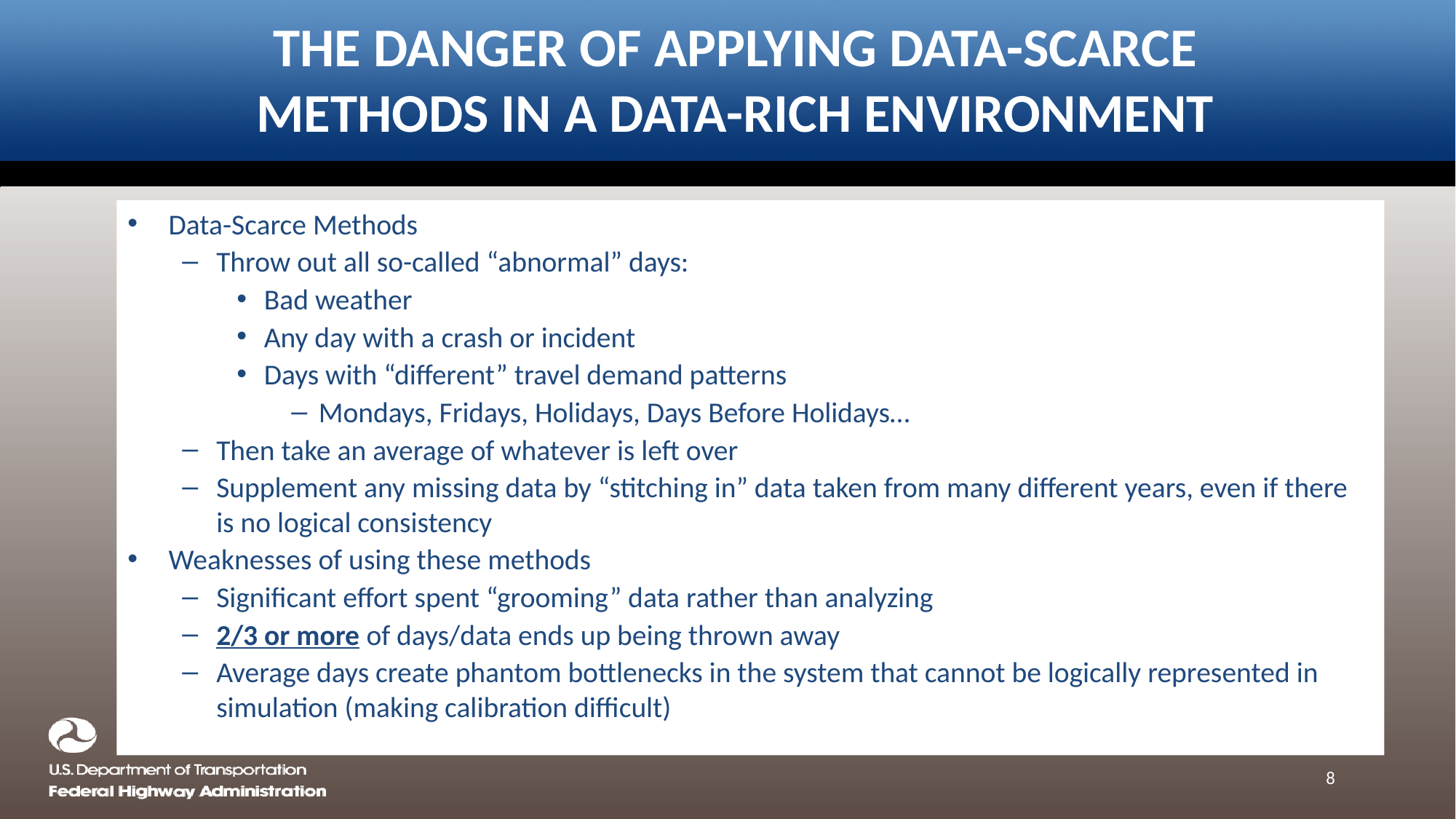

# The danger of applying data-scarce methods in a data-rich environment
Data-Scarce Methods
Throw out all so-called “abnormal” days:
Bad weather
Any day with a crash or incident
Days with “different” travel demand patterns
Mondays, Fridays, Holidays, Days Before Holidays…
Then take an average of whatever is left over
Supplement any missing data by “stitching in” data taken from many different years, even if there is no logical consistency
Weaknesses of using these methods
Significant effort spent “grooming” data rather than analyzing
2/3 or more of days/data ends up being thrown away
Average days create phantom bottlenecks in the system that cannot be logically represented in simulation (making calibration difficult)

8